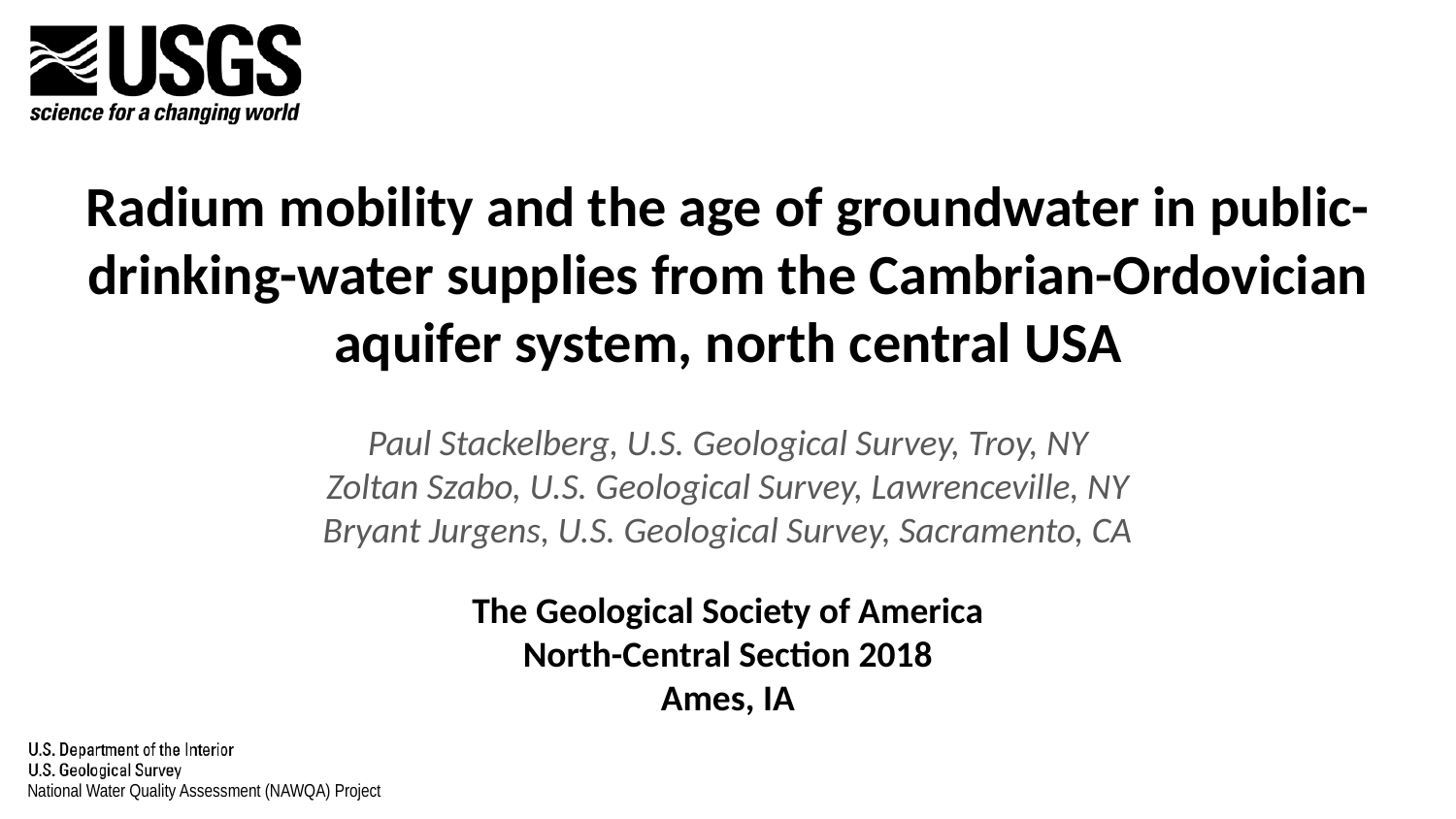

Radium mobility and the age of groundwater in public-drinking-water supplies from the Cambrian-Ordovician aquifer system, north central USA
Paul Stackelberg, U.S. Geological Survey, Troy, NY
Zoltan Szabo, U.S. Geological Survey, Lawrenceville, NY
Bryant Jurgens, U.S. Geological Survey, Sacramento, CA

The Geological Society of America
North-Central Section 2018
Ames, IA
National Water Quality Assessment (NAWQA) Project